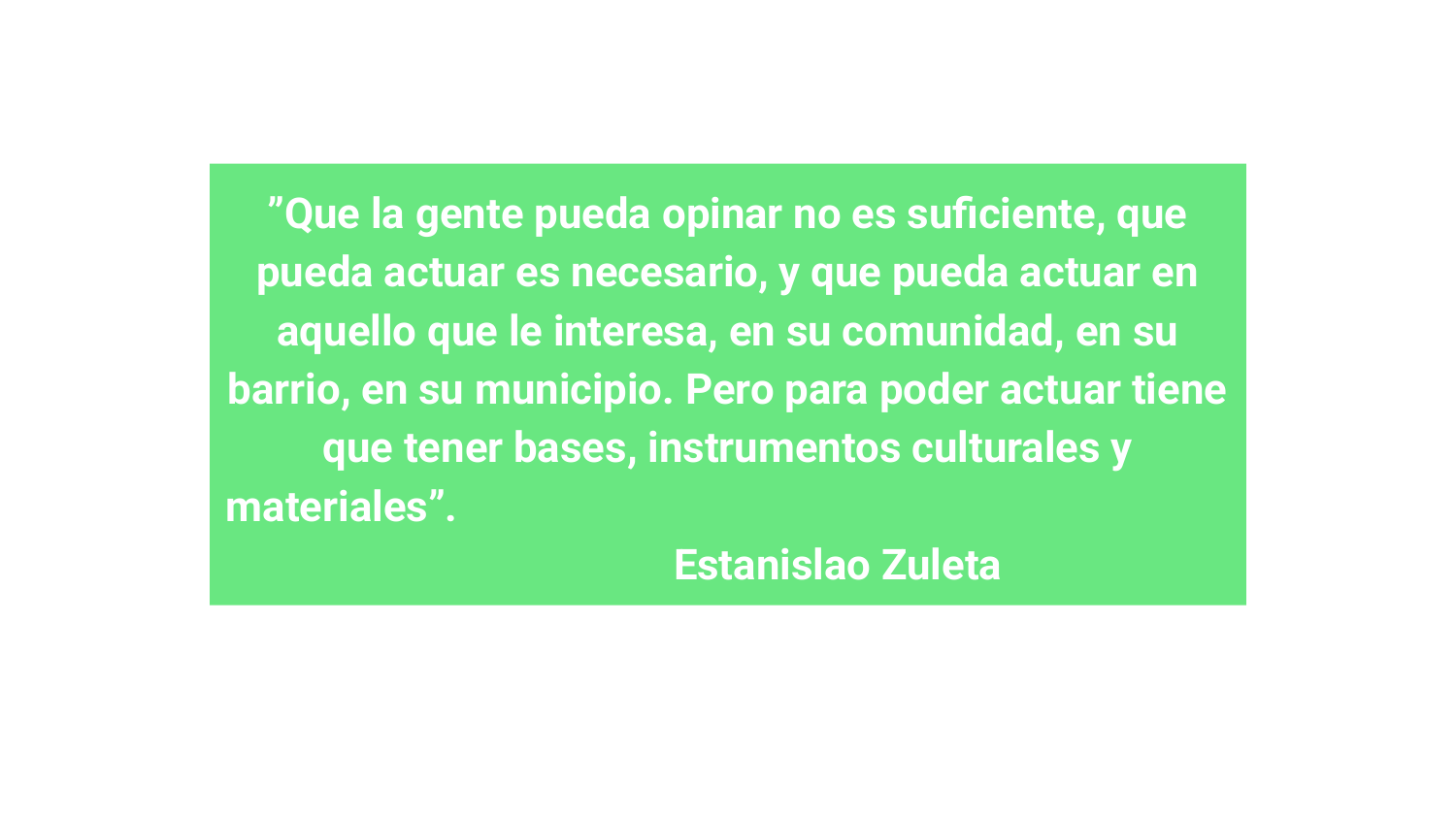

”Que la gente pueda opinar no es suficiente, que pueda actuar es necesario, y que pueda actuar en aquello que le interesa, en su comunidad, en su barrio, en su municipio. Pero para poder actuar tiene que tener bases, instrumentos culturales y materiales”.                                                                                                Estanislao Zuleta